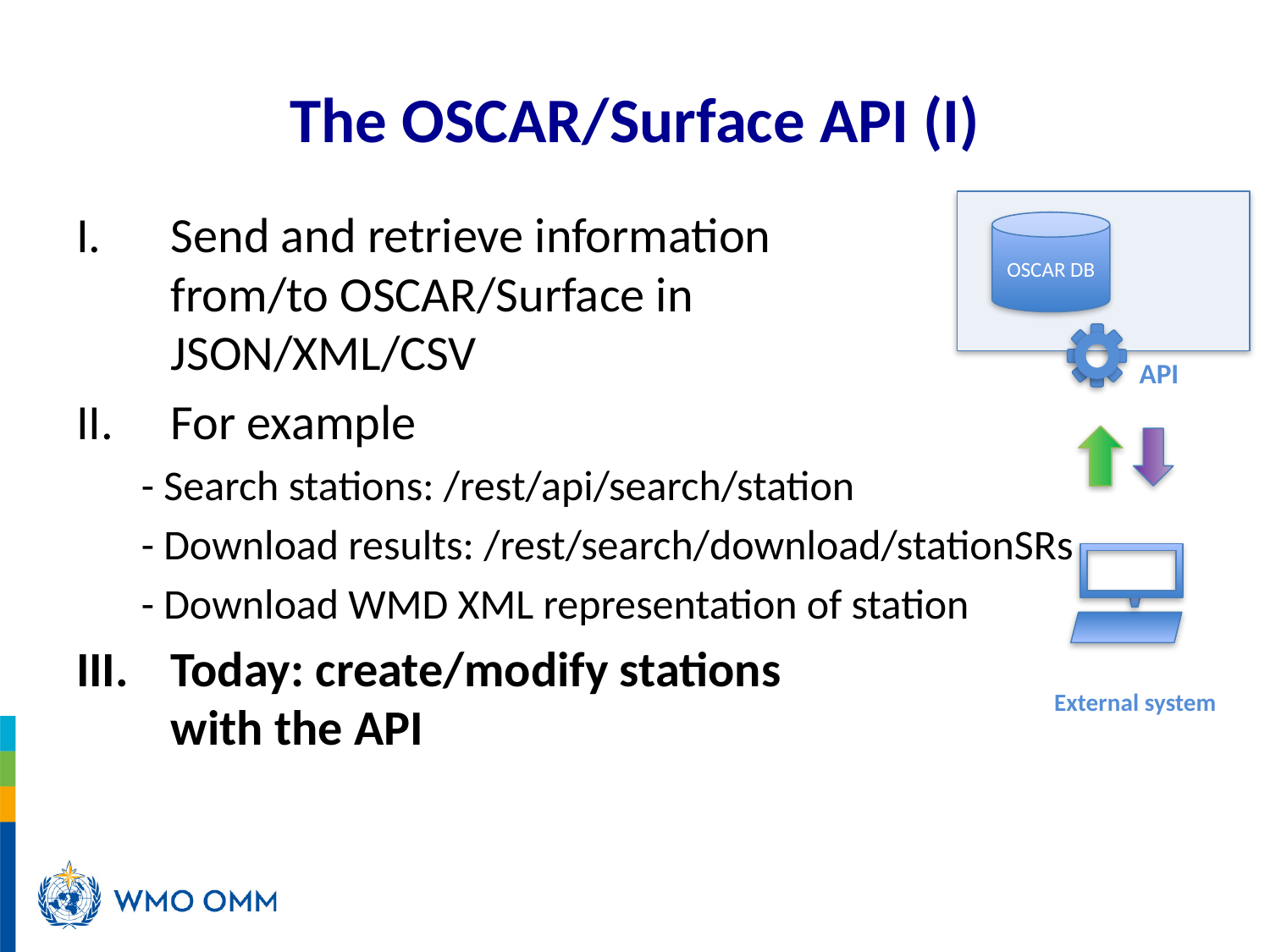

# The OSCAR/Surface API (I)

Send and retrieve information
from/to OSCAR/Surface in
JSON/XML/CSV
For example
 - Search stations: /rest/api/search/station
 - Download results: /rest/search/download/stationSRs
 - Download WMD XML representation of station
Today: create/modify stations
with the API
OSCAR DB

API

External system